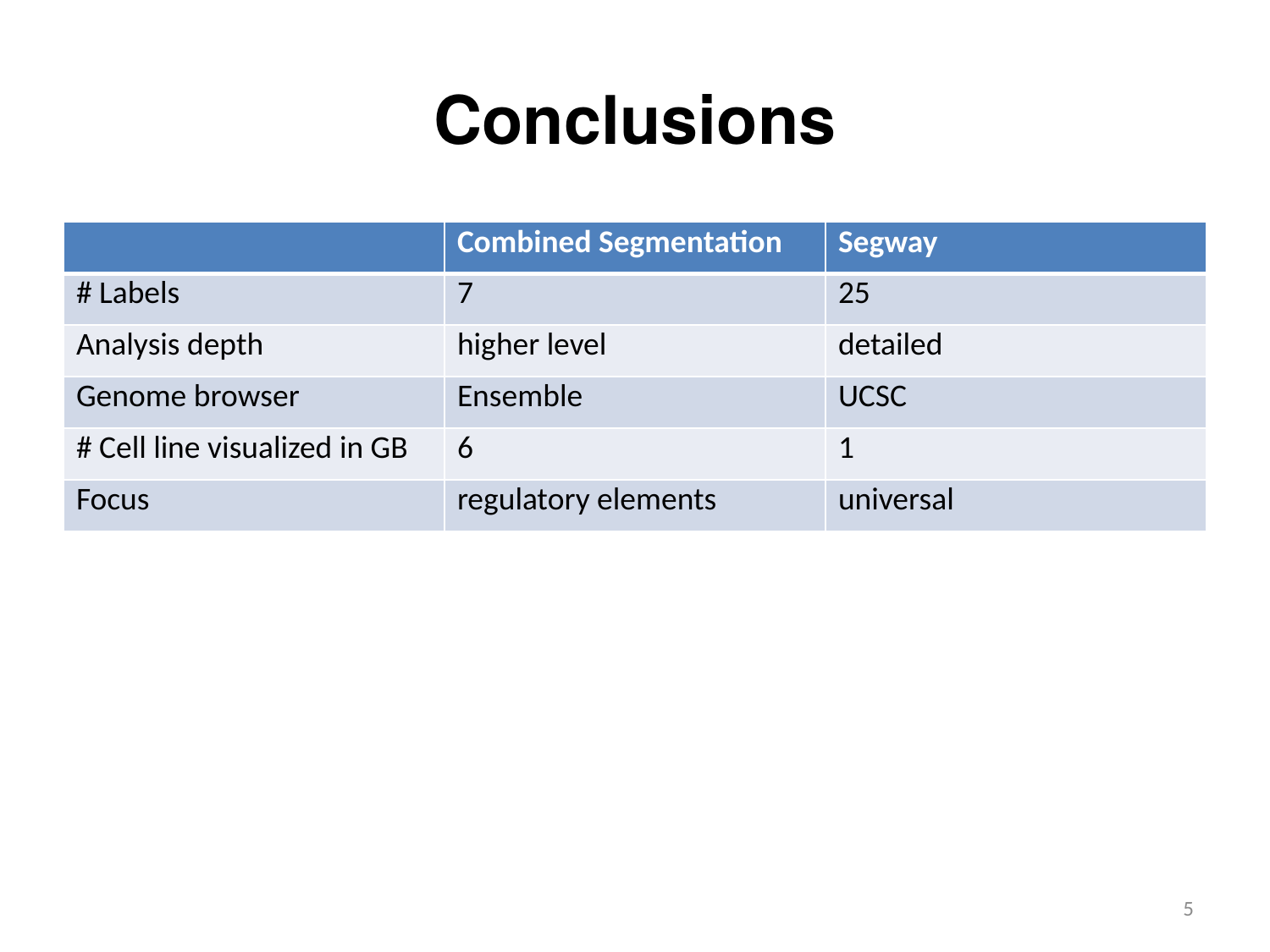

# Conclusions
|  | Combined Segmentation | Segway |
| --- | --- | --- |
| # Labels | 7 | 25 |
| Analysis depth | higher level | detailed |
| Genome browser | Ensemble | UCSC |
| # Cell line visualized in GB | 6 | 1 |
| Focus | regulatory elements | universal |
5